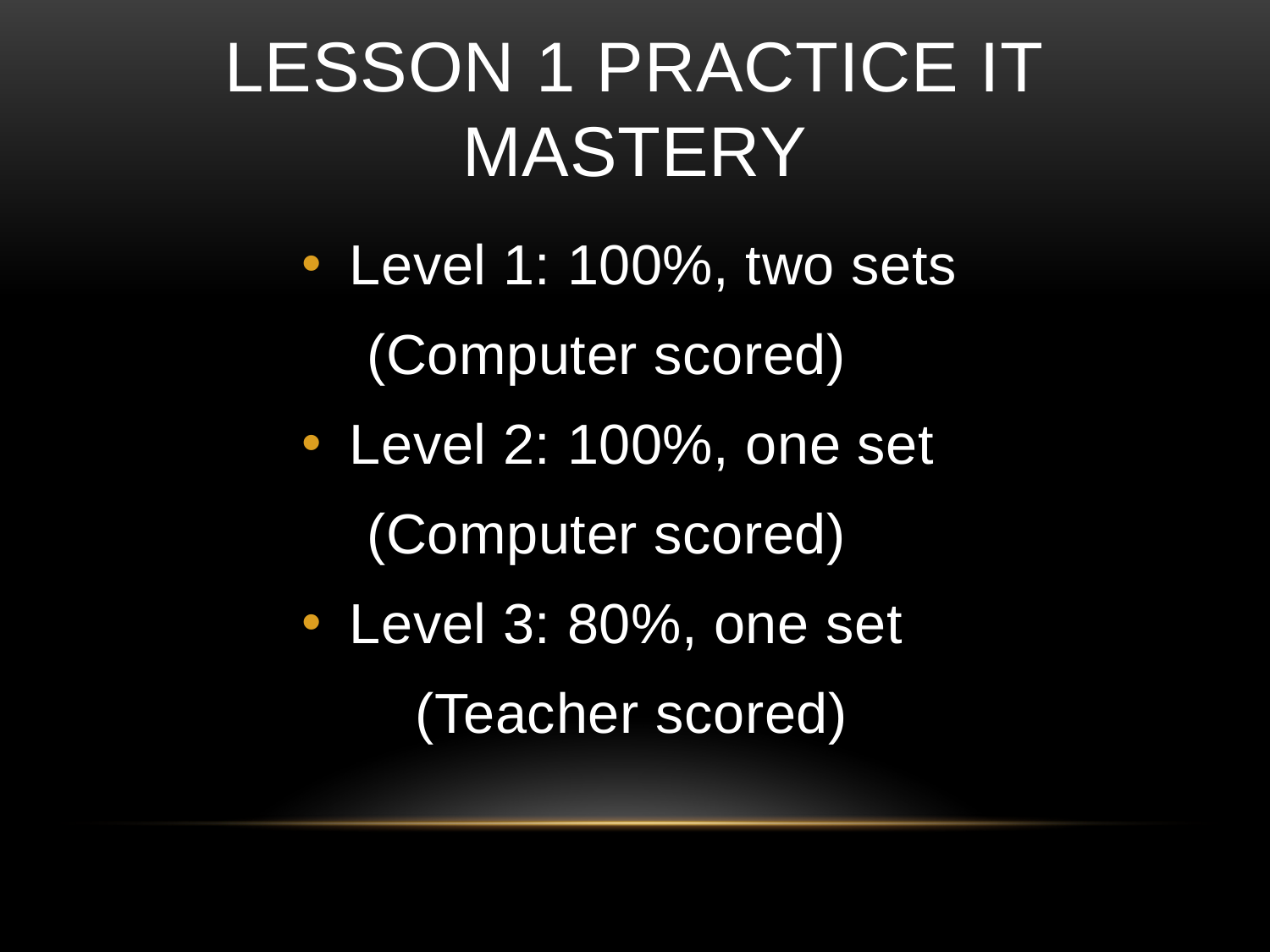

# Lesson 1 practice It Mastery
Level 1: 100%, two sets
    (Computer scored)
Level 2: 100%, one set
    (Computer scored)
Level 3: 80%, one set
       (Teacher scored)